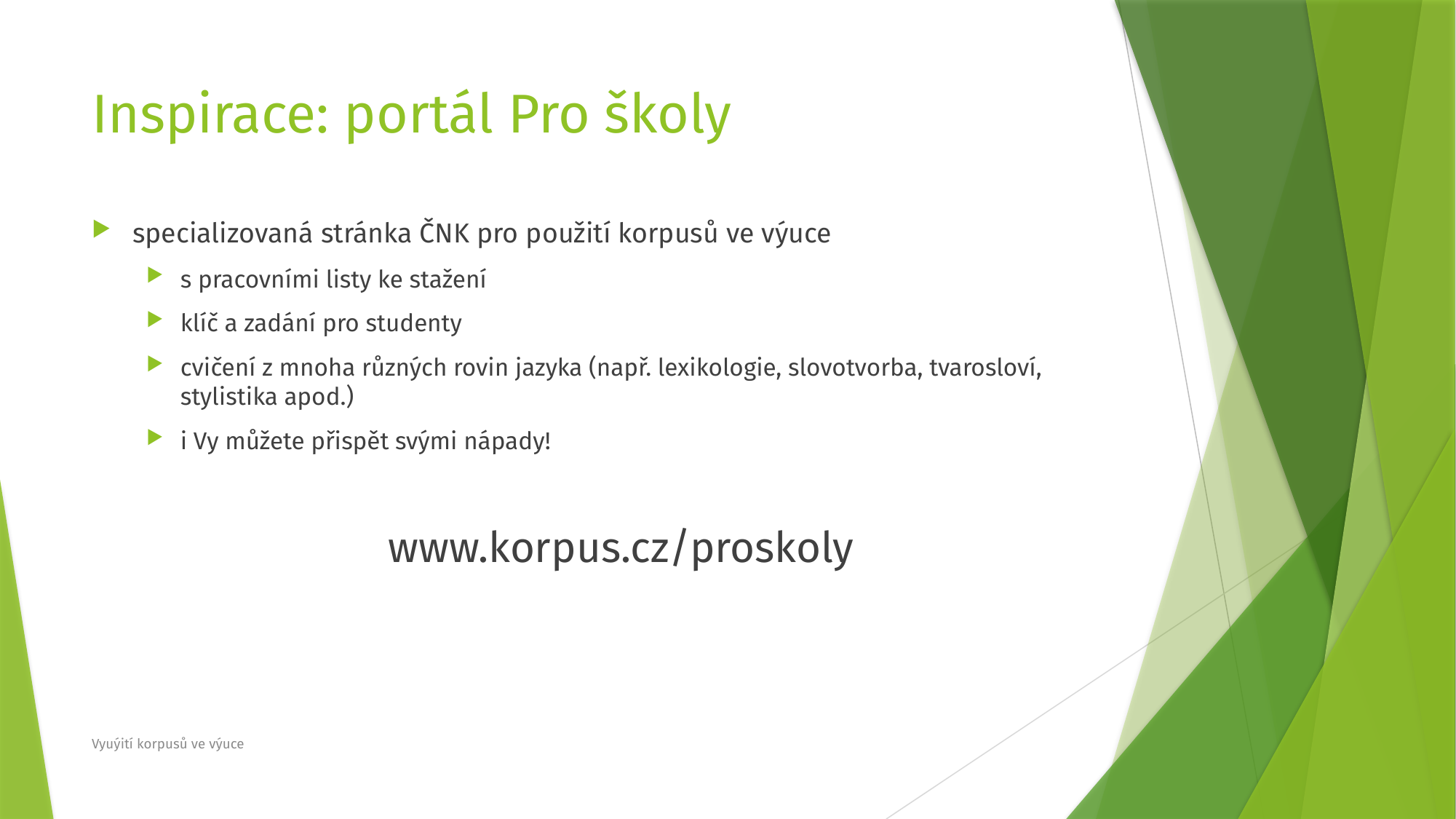

# Inspirace: portál Pro školy
specializovaná stránka ČNK pro použití korpusů ve výuce
s pracovními listy ke stažení
klíč a zadání pro studenty
cvičení z mnoha různých rovin jazyka (např. lexikologie, slovotvorba, tvarosloví, stylistika apod.)
i Vy můžete přispět svými nápady!

www.korpus.cz/proskoly

Vyuýití korpusů ve výuce